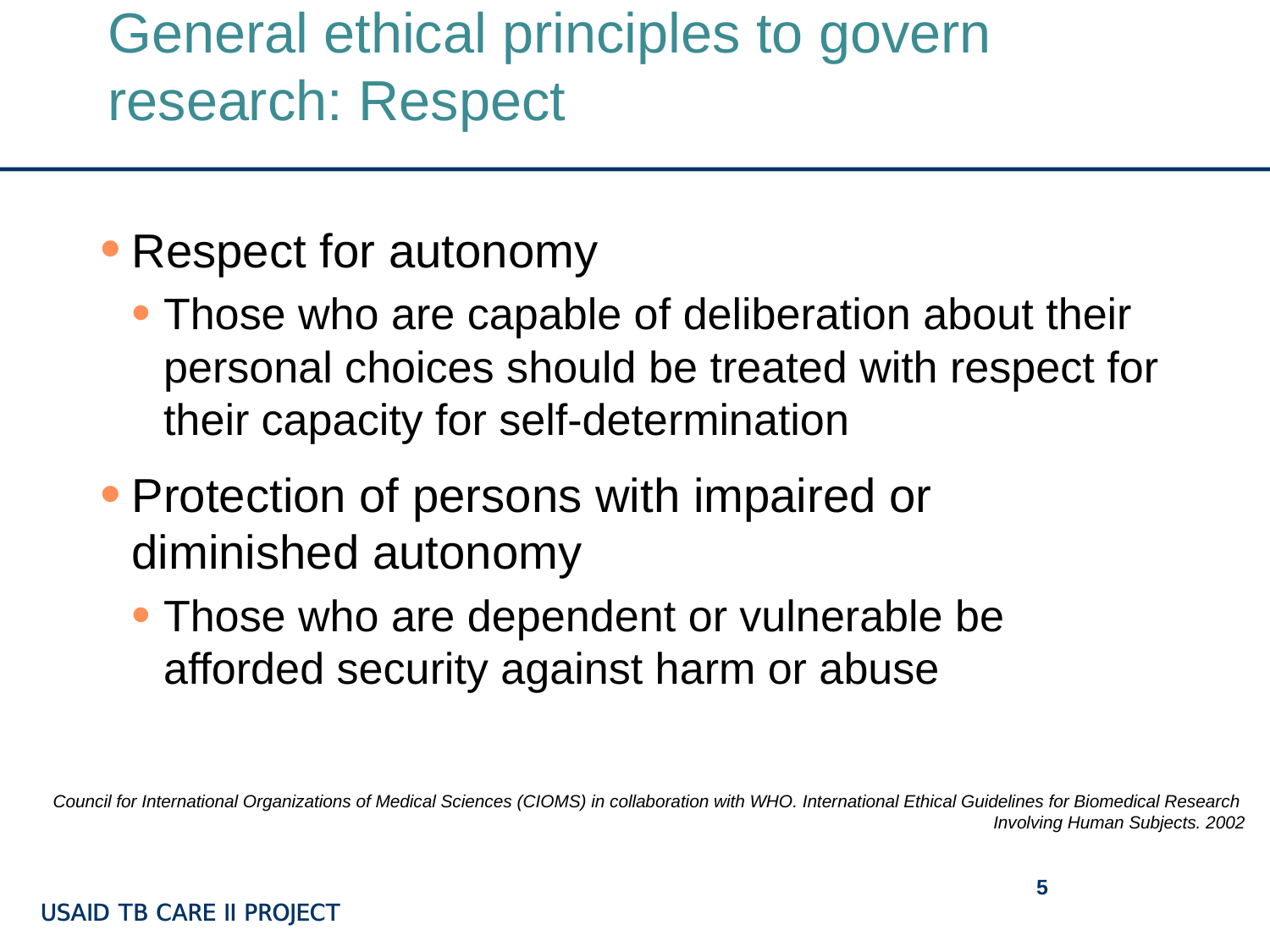

# General ethical principles to govern research: Respect
Respect for autonomy
Those who are capable of deliberation about their personal choices should be treated with respect for their capacity for self-determination
Protection of persons with impaired or diminished autonomy
Those who are dependent or vulnerable be afforded security against harm or abuse
Council for International Organizations of Medical Sciences (CIOMS) in collaboration with WHO. International Ethical Guidelines for Biomedical Research
Involving Human Subjects. 2002
5